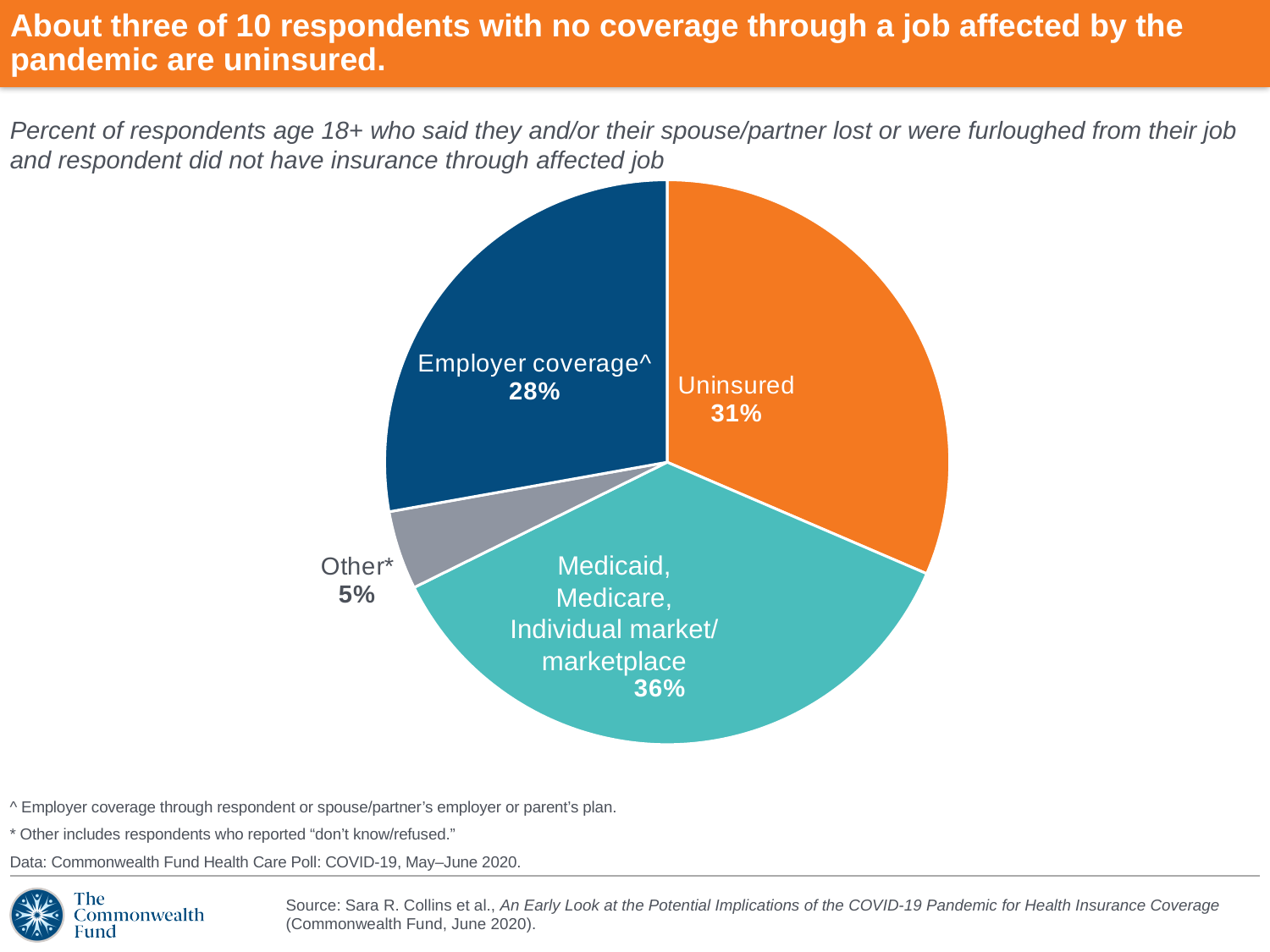

About three of 10 respondents with no coverage through a job affected by the pandemic are uninsured.
Percent of respondents age 18+ who said they and/or their spouse/partner lost or were furloughed from their job and respondent did not have insurance through affected job

### Chart

| Category | Respondents own coverage |
|---|---|
| Uninsured | 31.46 |
| Medicaid,                                                             Medicare,                                            Individual market/marketplace | 36.22 |
| Other* | 4.51 |
| Employer coverage^ | 27.809999999999995 |
Medicaid,
Medicare,
Individual market/
marketplace
^ Employer coverage through respondent or spouse/partner’s employer or parent’s plan.
* Other includes respondents who reported “don’t know/refused.”
Data: Commonwealth Fund Health Care Poll: COVID-19, May–June 2020.